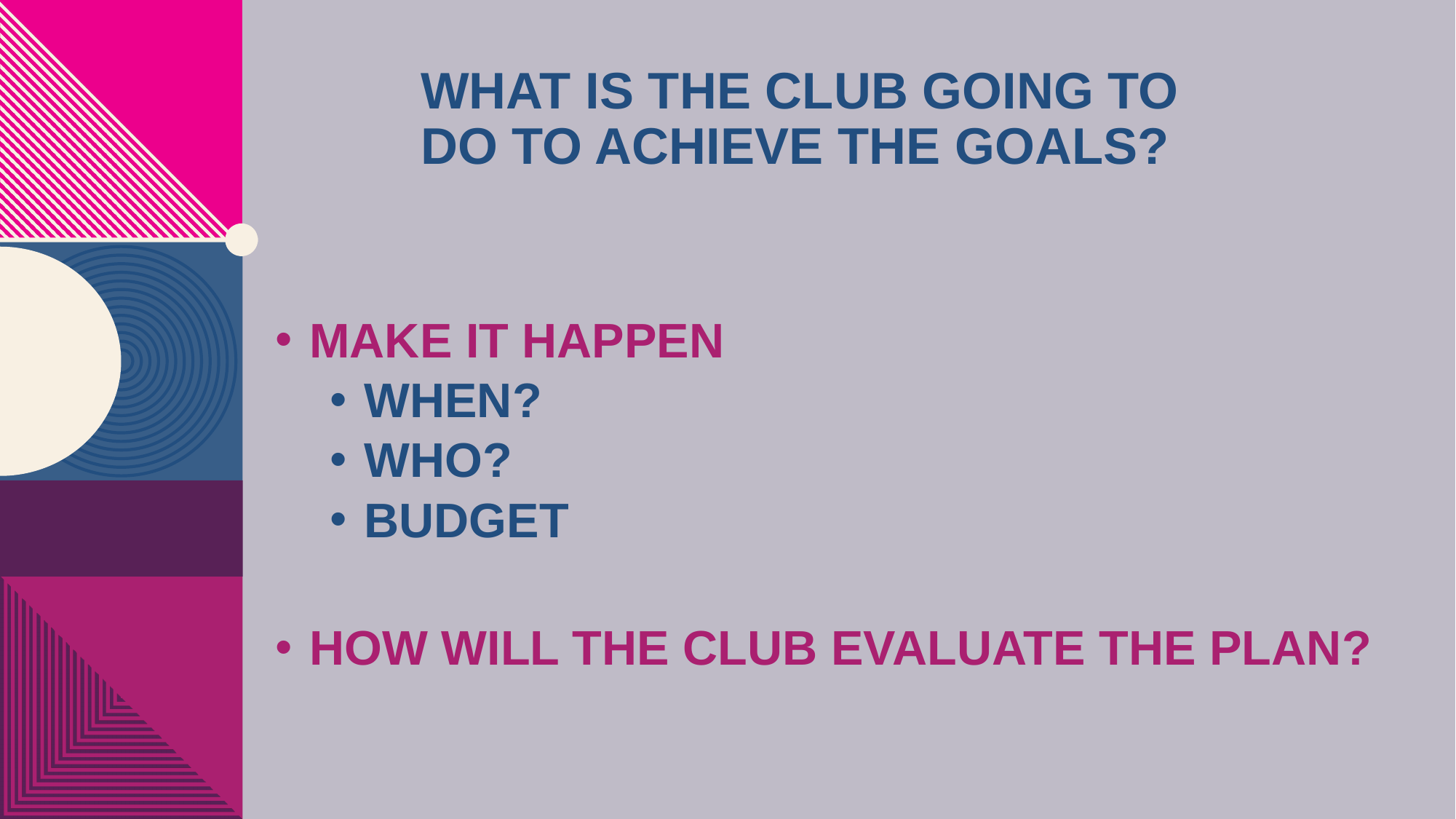

# What is the club going to do to achieve the goals?
MAKE IT HAPPEN
WHEN?
WHO?
BUDGET

HOW WILL the club EVALUATE THE PLAN?
10